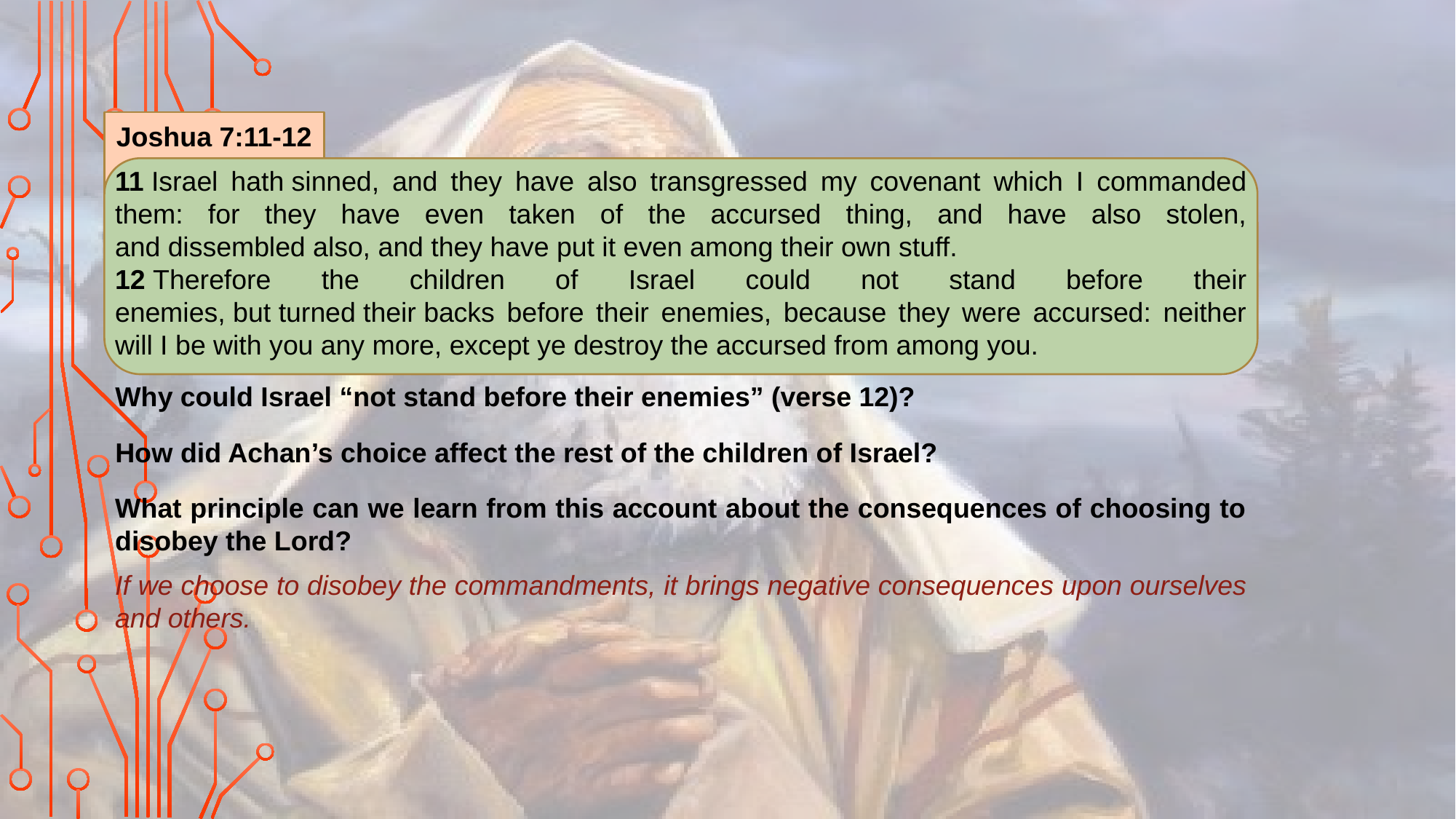

Joshua 7:11-12

11 Israel hath sinned, and they have also transgressed my covenant which I commanded them: for they have even taken of the accursed thing, and have also stolen, and dissembled also, and they have put it even among their own stuff.
12 Therefore the children of Israel could not stand before their enemies, but turned their backs before their enemies, because they were accursed: neither will I be with you any more, except ye destroy the accursed from among you.
Why could Israel “not stand before their enemies” (verse 12)?
How did Achan’s choice affect the rest of the children of Israel?
What principle can we learn from this account about the consequences of choosing to disobey the Lord?
If we choose to disobey the commandments, it brings negative consequences upon ourselves and others.